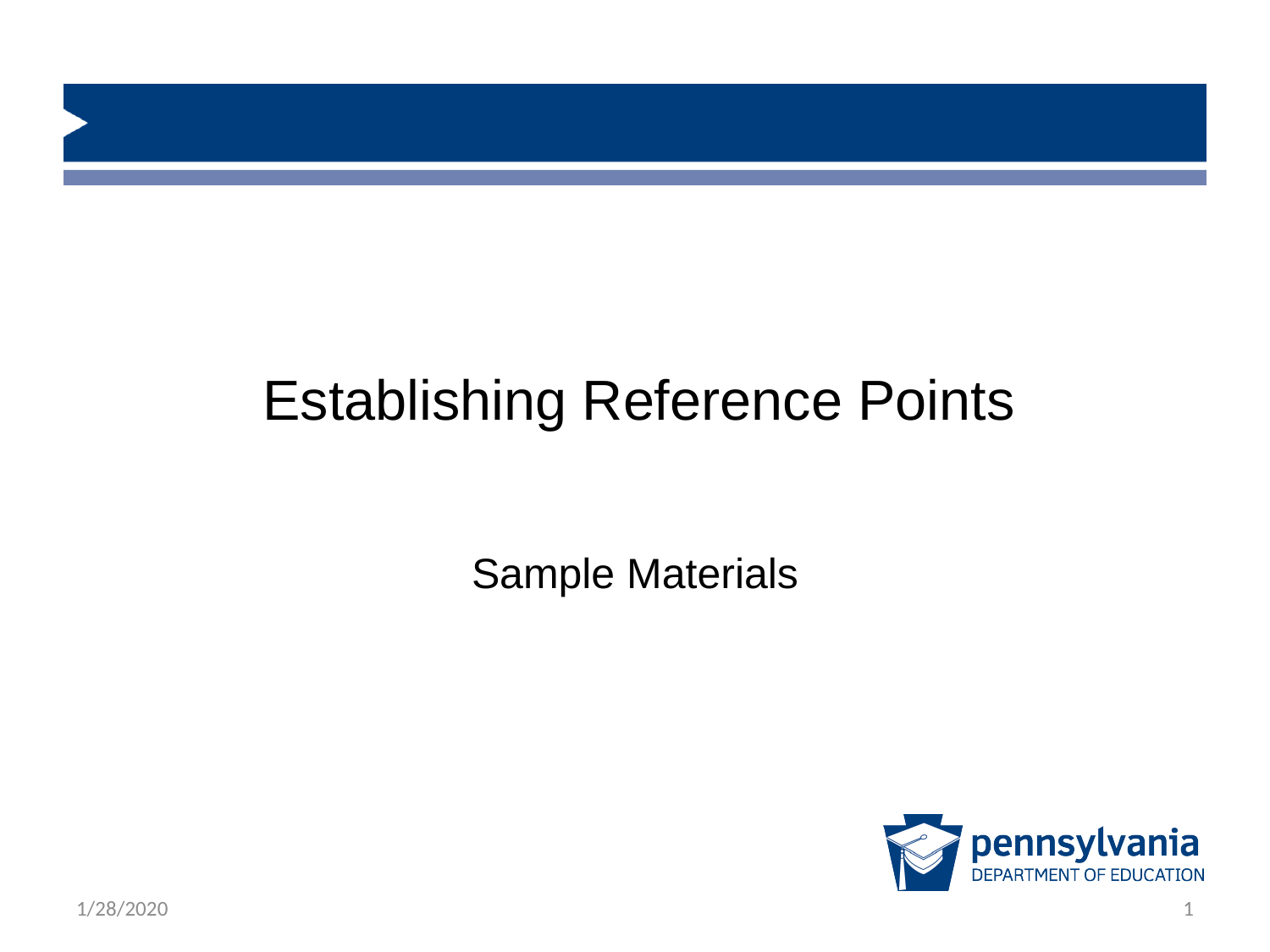

# Establishing Reference Points
Sample Materials
1/28/2020
1